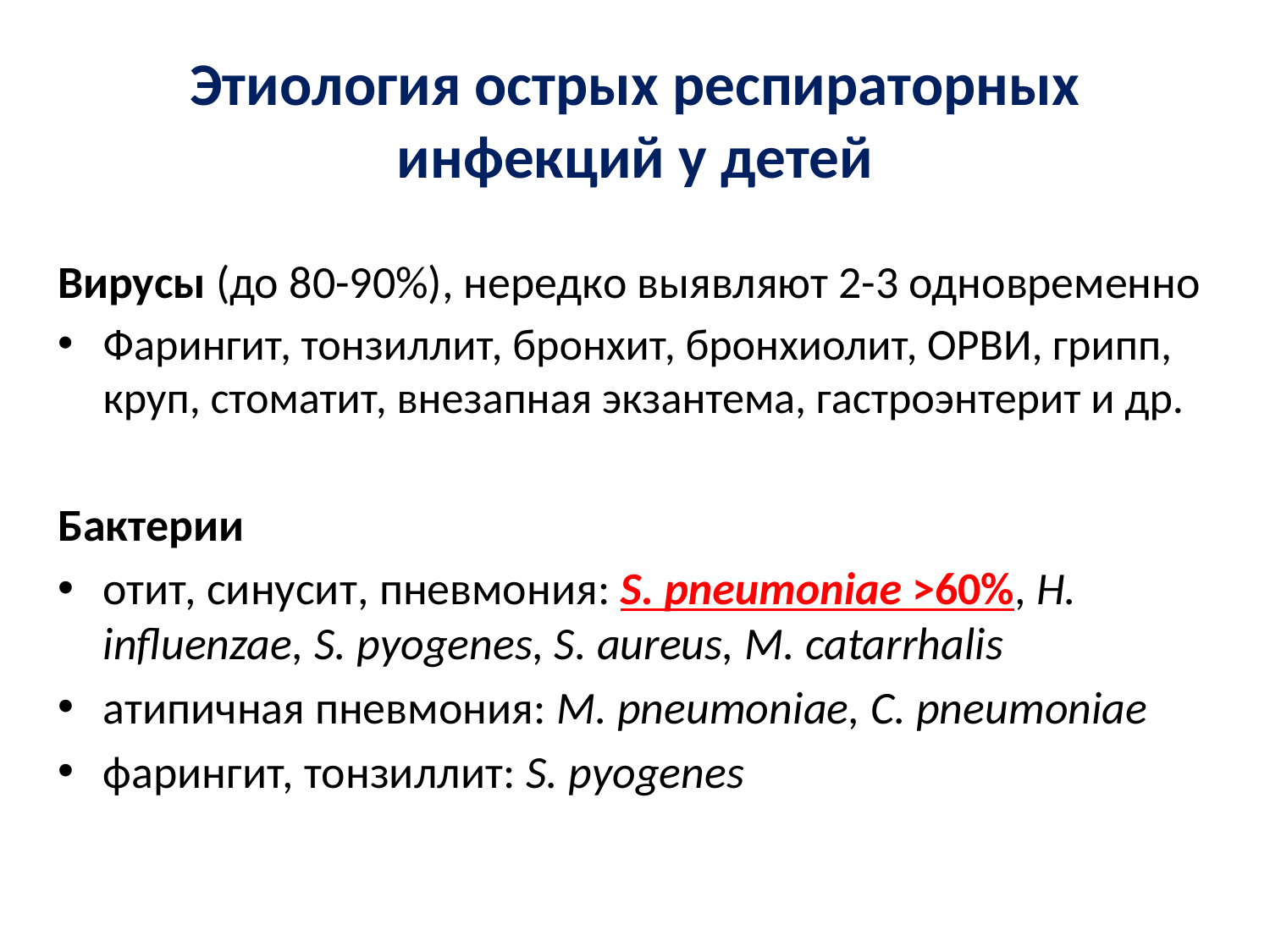

# Этиология острых респираторных инфекций у детей
Вирусы (до 80-90%), нередко выявляют 2-3 одновременно
Фарингит, тонзиллит, бронхит, бронхиолит, ОРВИ, грипп, круп, стоматит, внезапная экзантема, гастроэнтерит и др.

Бактерии
отит, синусит, пневмония: S. pneumoniae >60%, H. influenzae, S. pyogenes, S. aureus, M. catarrhalis
атипичная пневмония: M. pneumoniae, C. pneumoniae
фарингит, тонзиллит: S. pyogenes